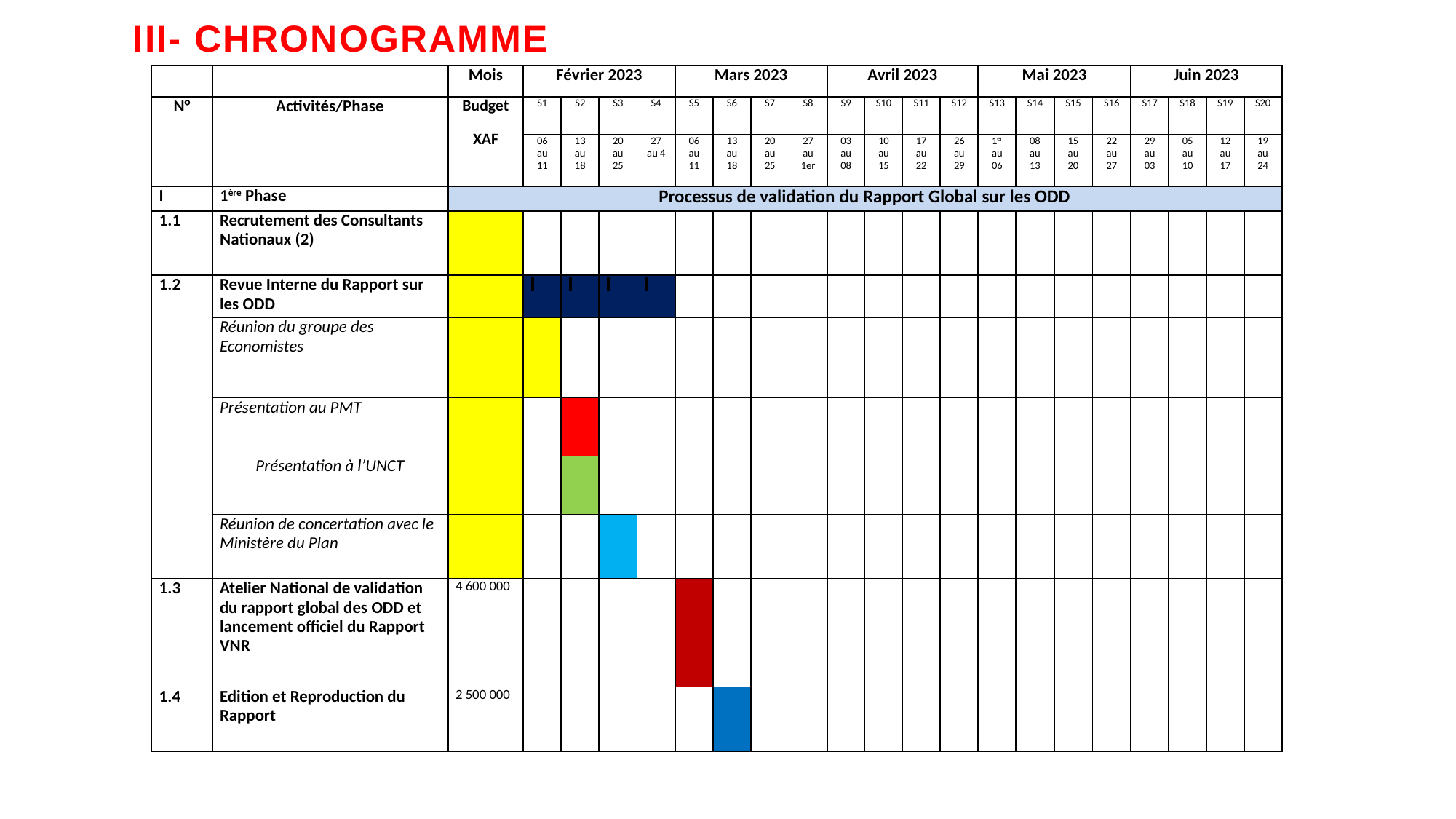

# III- CHRONOGRAMME
|  |  | Mois | Février 2023 |  |  |  | Mars 2023 |  |  |  | Avril 2023 |  |  |  | Mai 2023 |  |  |  | Juin 2023 |  |  |  |
| --- | --- | --- | --- | --- | --- | --- | --- | --- | --- | --- | --- | --- | --- | --- | --- | --- | --- | --- | --- | --- | --- | --- |
| N° | Activités/Phase | Budget XAF | S1 | S2 | S3 | S4 | S5 | S6 | S7 | S8 | S9 | S10 | S11 | S12 | S13 | S14 | S15 | S16 | S17 | S18 | S19 | S20 |
|  |  |  | 06 au 11 | 13 au 18 | 20 au 25 | 27 au 4 | 06 au 11 | 13 au 18 | 20 au 25 | 27 au 1er | 03 au 08 | 10 au 15 | 17 au 22 | 26 au 29 | 1er au 06 | 08 au 13 | 15 au 20 | 22 au 27 | 29 au 03 | 05 au 10 | 12 au 17 | 19 au 24 |
| I | 1ère Phase | Processus de validation du Rapport Global sur les ODD |  |  |  |  |  |  |  |  |  |  |  |  |  |  |  |  |  |  |  |  |
| 1.1 | Recrutement des Consultants Nationaux (2) |  |  |  |  |  |  |  |  |  |  |  |  |  |  |  |  |  |  |  |  |  |
| 1.2 | Revue Interne du Rapport sur les ODD |  |  |  |  |  |  |  |  |  |  |  |  |  |  |  |  |  |  |  |  |  |
|  | Réunion du groupe des Economistes |  |  |  |  |  |  |  |  |  |  |  |  |  |  |  |  |  |  |  |  |  |
|  | Présentation au PMT |  |  |  |  |  |  |  |  |  |  |  |  |  |  |  |  |  |  |  |  |  |
|  | Présentation à l’UNCT |  |  |  |  |  |  |  |  |  |  |  |  |  |  |  |  |  |  |  |  |  |
|  | Réunion de concertation avec le Ministère du Plan |  |  |  |  |  |  |  |  |  |  |  |  |  |  |  |  |  |  |  |  |  |
| 1.3 | Atelier National de validation du rapport global des ODD et lancement officiel du Rapport VNR | 4 600 000 |  |  |  |  |  |  |  |  |  |  |  |  |  |  |  |  |  |  |  |  |
| 1.4 | Edition et Reproduction du Rapport | 2 500 000 |  |  |  |  |  |  |  |  |  |  |  |  |  |  |  |  |  |  |  |  |